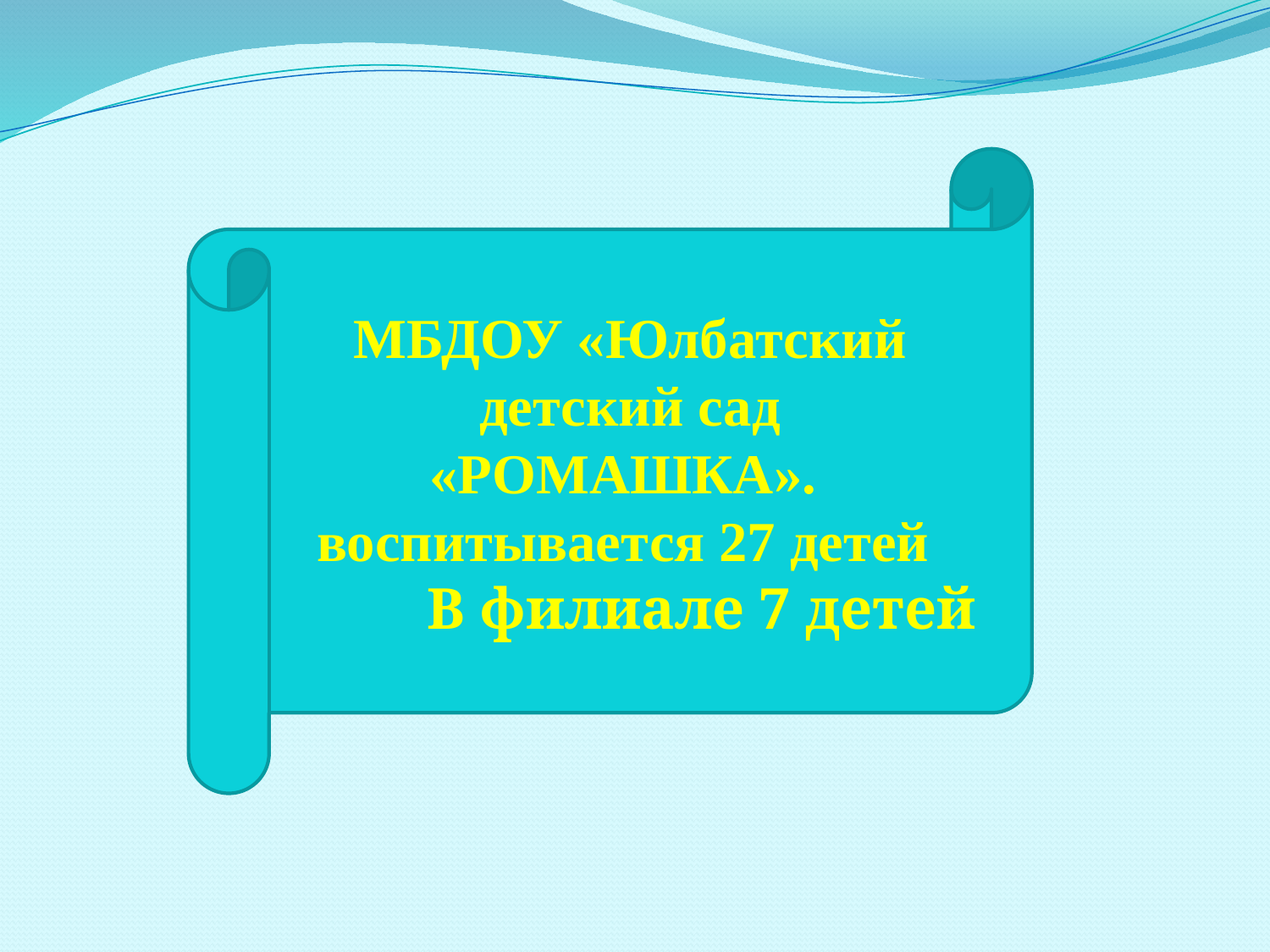

МБДОУ «Юлбатский детский сад «РОМАШКА».
воспитывается 27 детей
          В филиале 7 детей